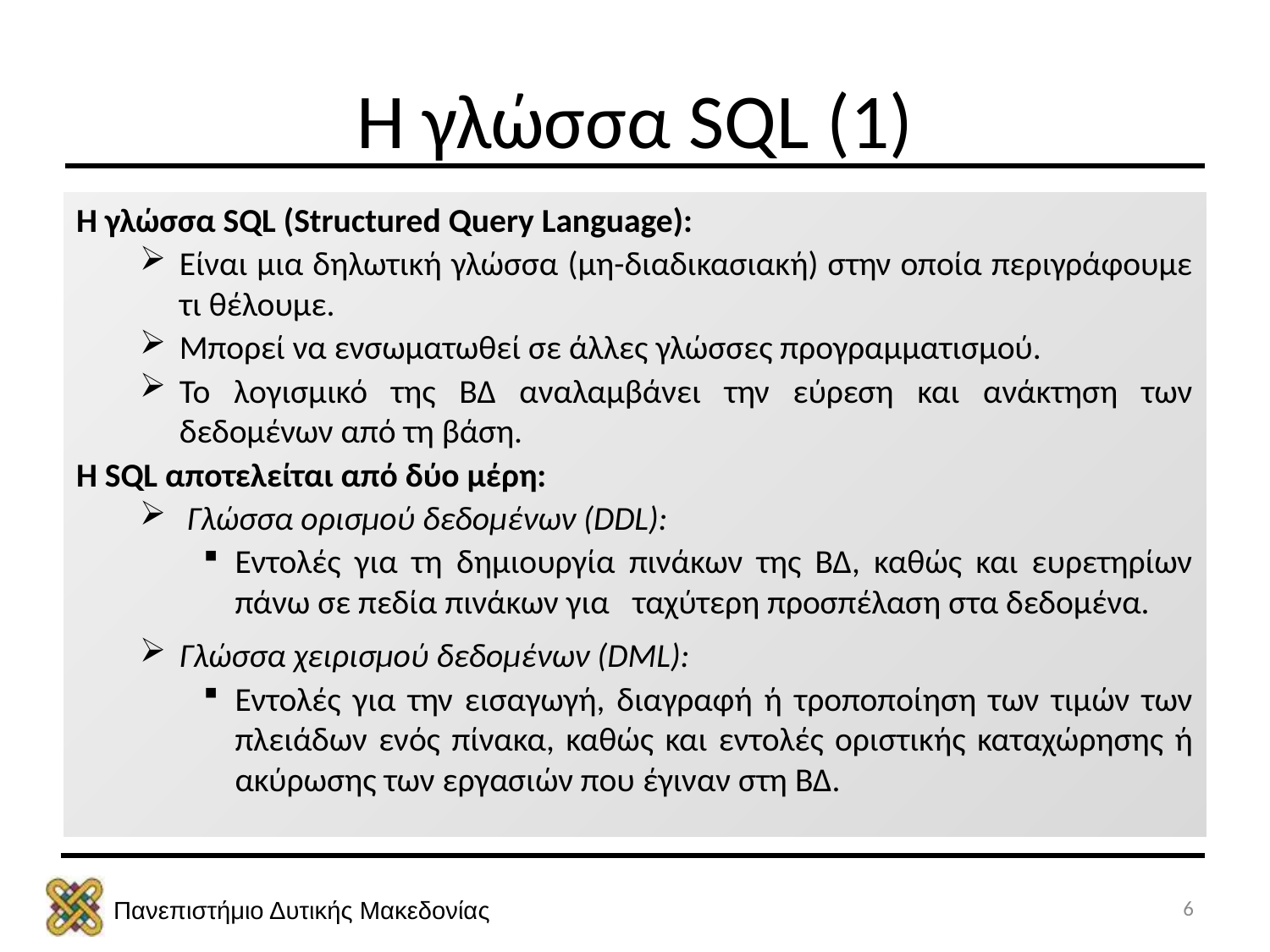

# Η γλώσσα SQL (1)
Η γλώσσα SQL (Structured Query Language):
Είναι μια δηλωτική γλώσσα (μη-διαδικασιακή) στην οποία περιγράφουμε τι θέλουμε.
Μπορεί να ενσωματωθεί σε άλλες γλώσσες προγραμματισμού.
Το λογισμικό της ΒΔ αναλαμβάνει την εύρεση και ανάκτηση των δεδομένων από τη βάση.
H SQL αποτελείται από δύο μέρη:
 Γλώσσα ορισμού δεδομένων (DDL):
Εντολές για τη δημιουργία πινάκων της ΒΔ, καθώς και ευρετηρίων πάνω σε πεδία πινάκων για   ταχύτερη προσπέλαση στα δεδομένα.
Γλώσσα χειρισμού δεδομένων (DML):
Εντολές για την εισαγωγή, διαγραφή ή τροποποίηση των τιμών των πλειάδων ενός πίνακα, καθώς και εντολές οριστικής καταχώρησης ή ακύρωσης των εργασιών που έγιναν στη ΒΔ.

6